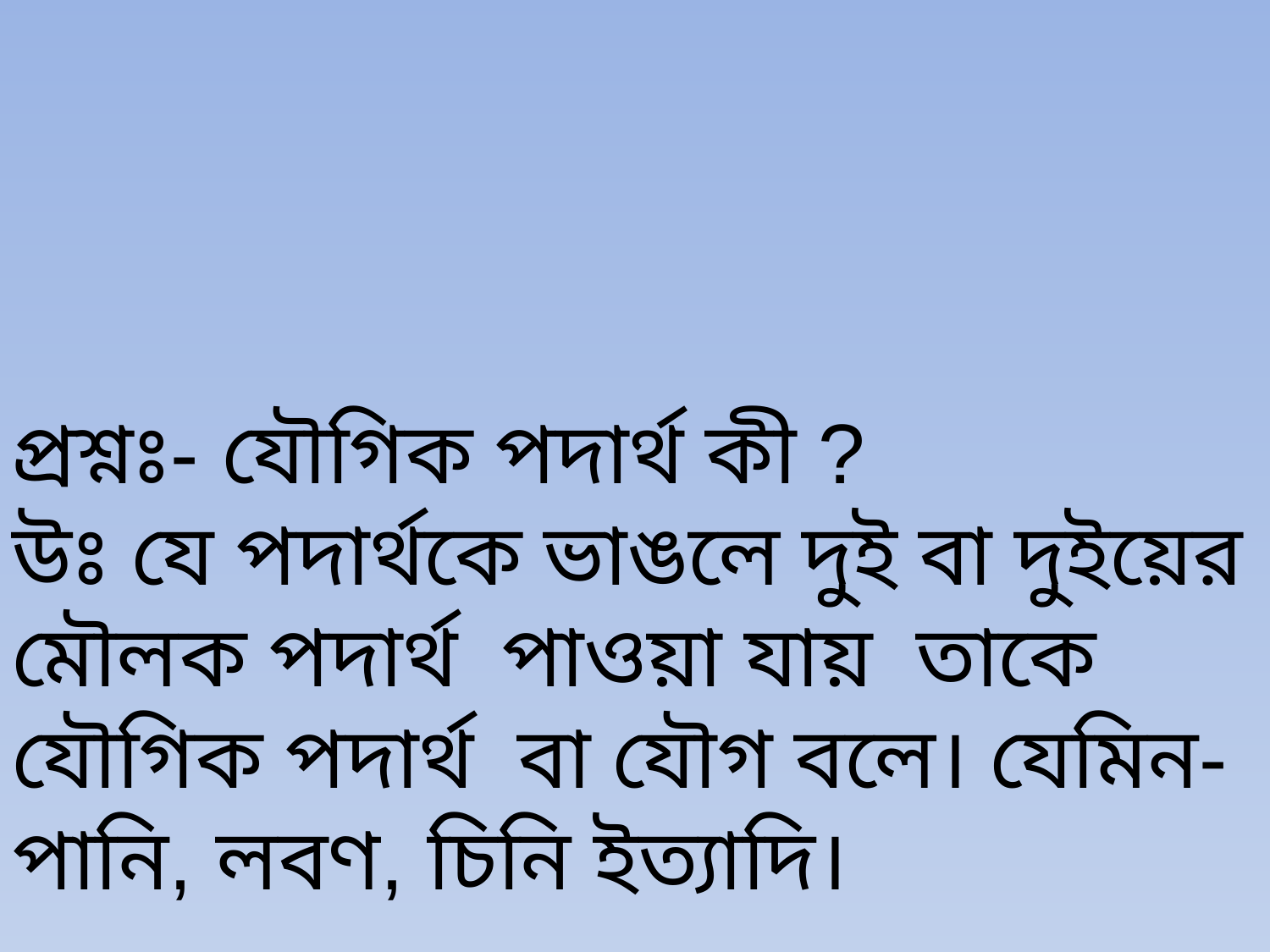

প্রশ্নঃ- যৌগিক পদার্থ কী ?
উঃ যে পদার্থকে ভাঙলে দুই বা দুইয়ের মৌলক পদার্থ  পাওয়া যায়  তাকে যৌগিক পদার্থ  বা যৌগ বলে। যেমিন- পানি, লবণ, চিনি ইত্যাদি।